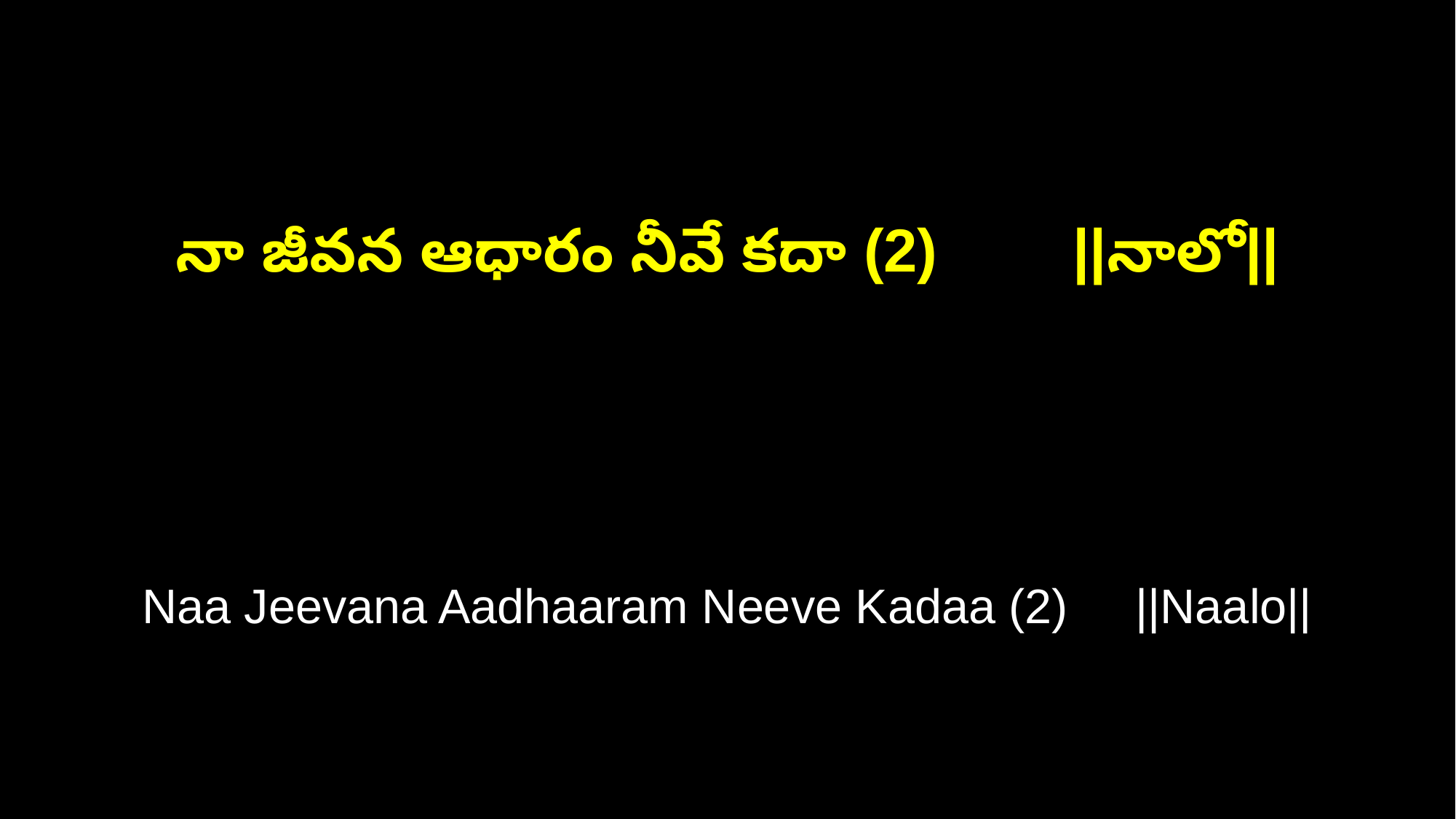

నా జీవన ఆధారం నీవే కదా (2)        ||నాలో||
Naa Jeevana Aadhaaram Neeve Kadaa (2)     ||Naalo||